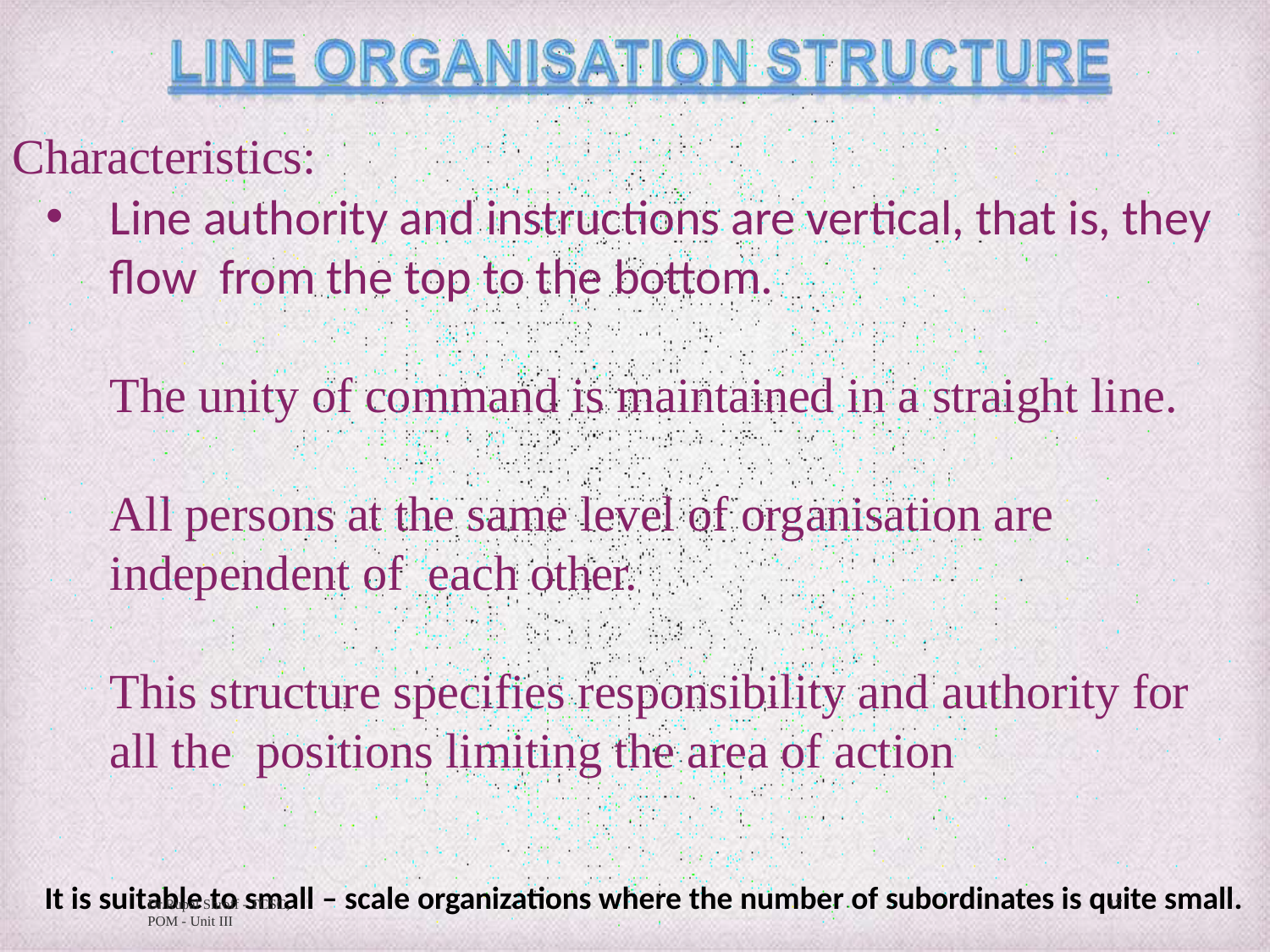

# Characteristics:
Line authority and instructions are vertical, that is, they flow  from the top to the bottom.
The unity of command is maintained in a straight line.
All persons at the same level of organisation are independent of  each other.
This structure specifies responsibility and authority for all the  positions limiting the area of action
It is suitable to small – scale organizations where the number of subordinates is quite small.
Dr.Rupal Shroff - TCSC, POM - Unit III
17